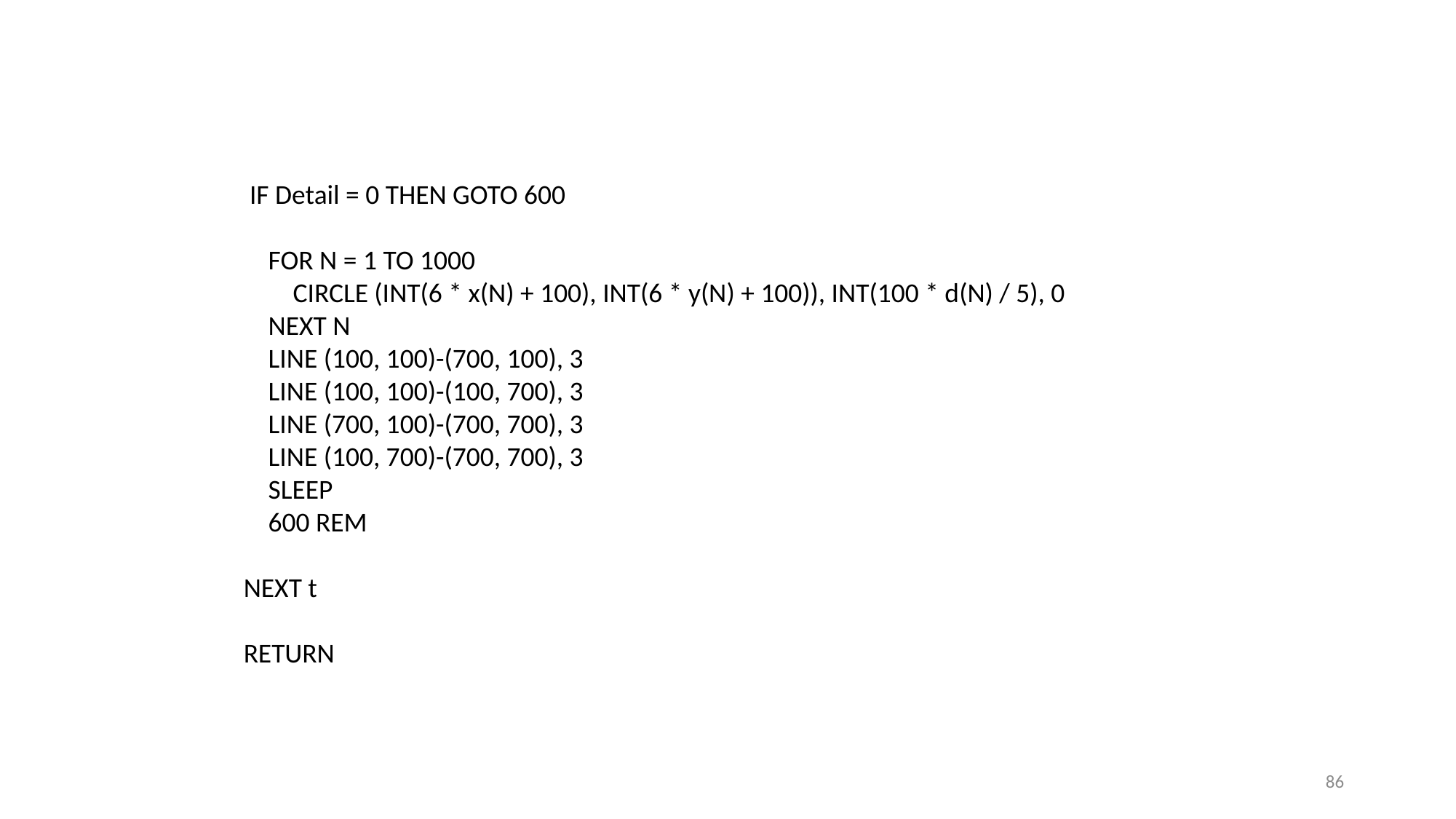

IF Detail = 0 THEN GOTO 600

    FOR N = 1 TO 1000
        CIRCLE (INT(6 * x(N) + 100), INT(6 * y(N) + 100)), INT(100 * d(N) / 5), 0
    NEXT N
    LINE (100, 100)-(700, 100), 3
    LINE (100, 100)-(100, 700), 3
    LINE (700, 100)-(700, 700), 3
    LINE (100, 700)-(700, 700), 3
    SLEEP
    600 REM

NEXT t

RETURN
86